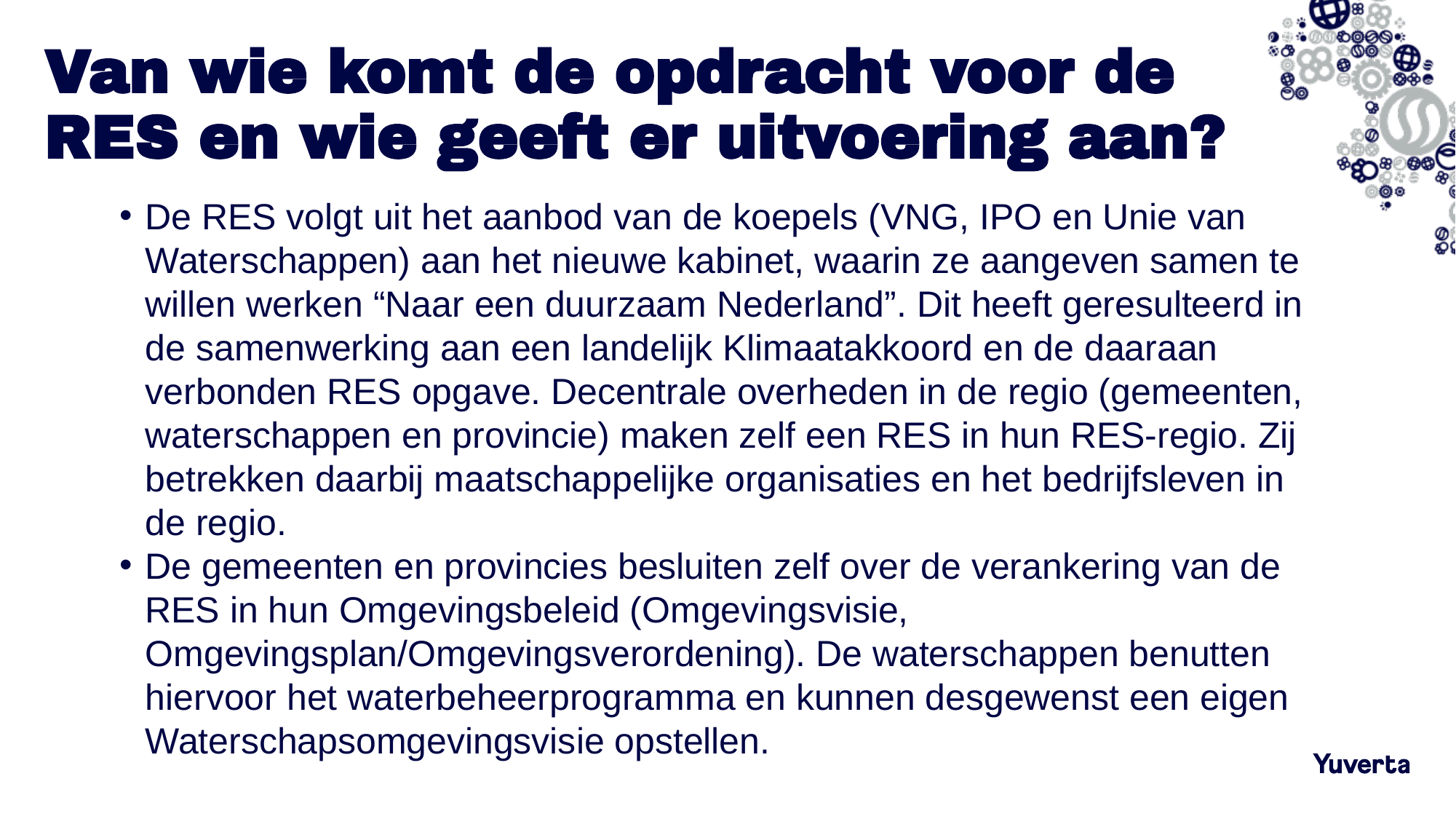

# Van wie komt de opdracht voor de RES en wie geeft er uitvoering aan?
De RES volgt uit het aanbod van de koepels (VNG, IPO en Unie van Waterschappen) aan het nieuwe kabinet, waarin ze aangeven samen te willen werken “Naar een duurzaam Nederland”. Dit heeft geresulteerd in de samenwerking aan een landelijk Klimaatakkoord en de daaraan verbonden RES opgave. Decentrale overheden in de regio (gemeenten, waterschappen en provincie) maken zelf een RES in hun RES-regio. Zij betrekken daarbij maatschappelijke organisaties en het bedrijfsleven in de regio.
De gemeenten en provincies besluiten zelf over de verankering van de RES in hun Omgevingsbeleid (Omgevingsvisie, Omgevingsplan/Omgevingsverordening). De waterschappen benutten hiervoor het waterbeheerprogramma en kunnen desgewenst een eigen Waterschapsomgevingsvisie opstellen.